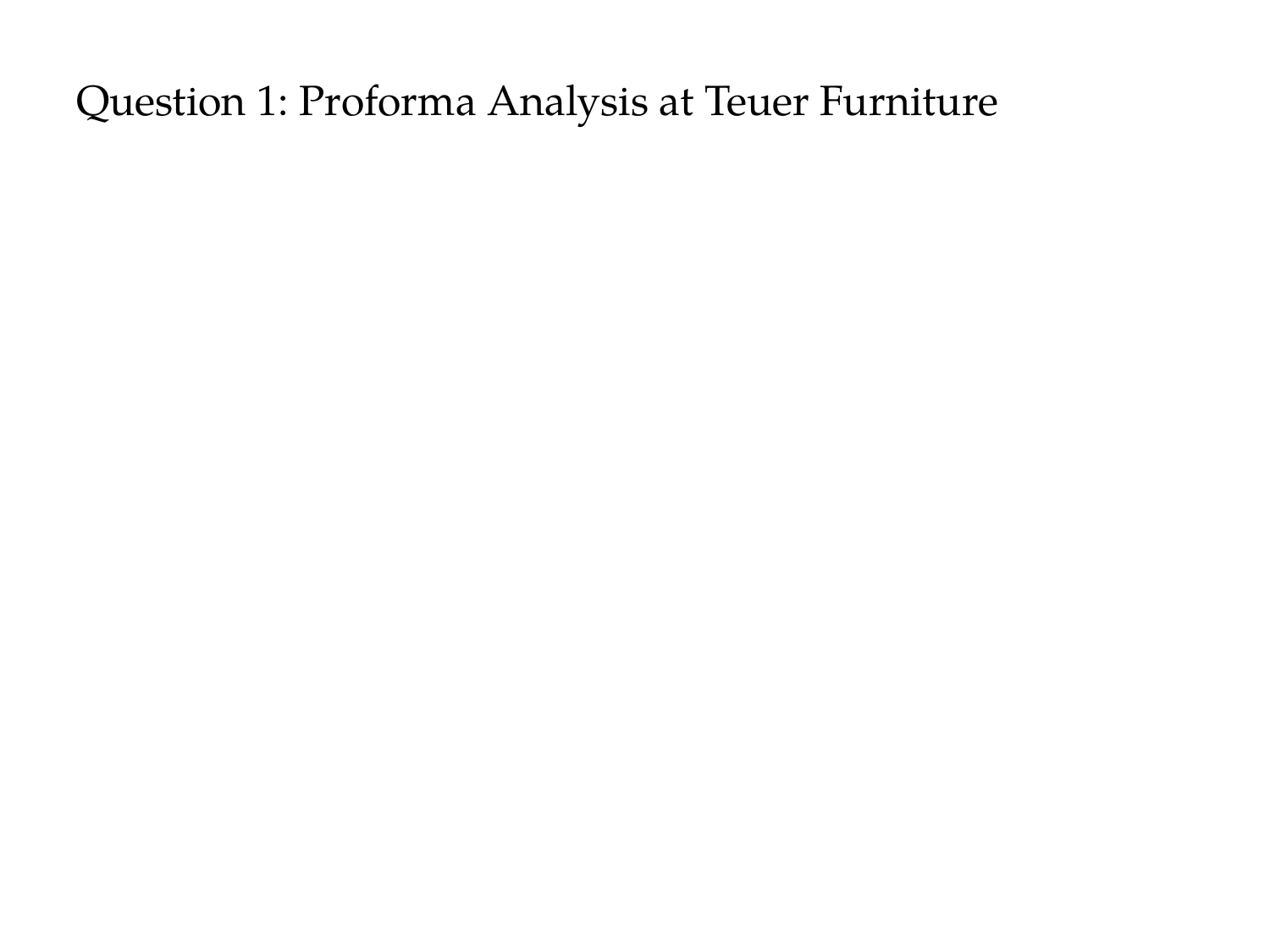

# Question 1: Proforma Analysis at Teuer Furniture